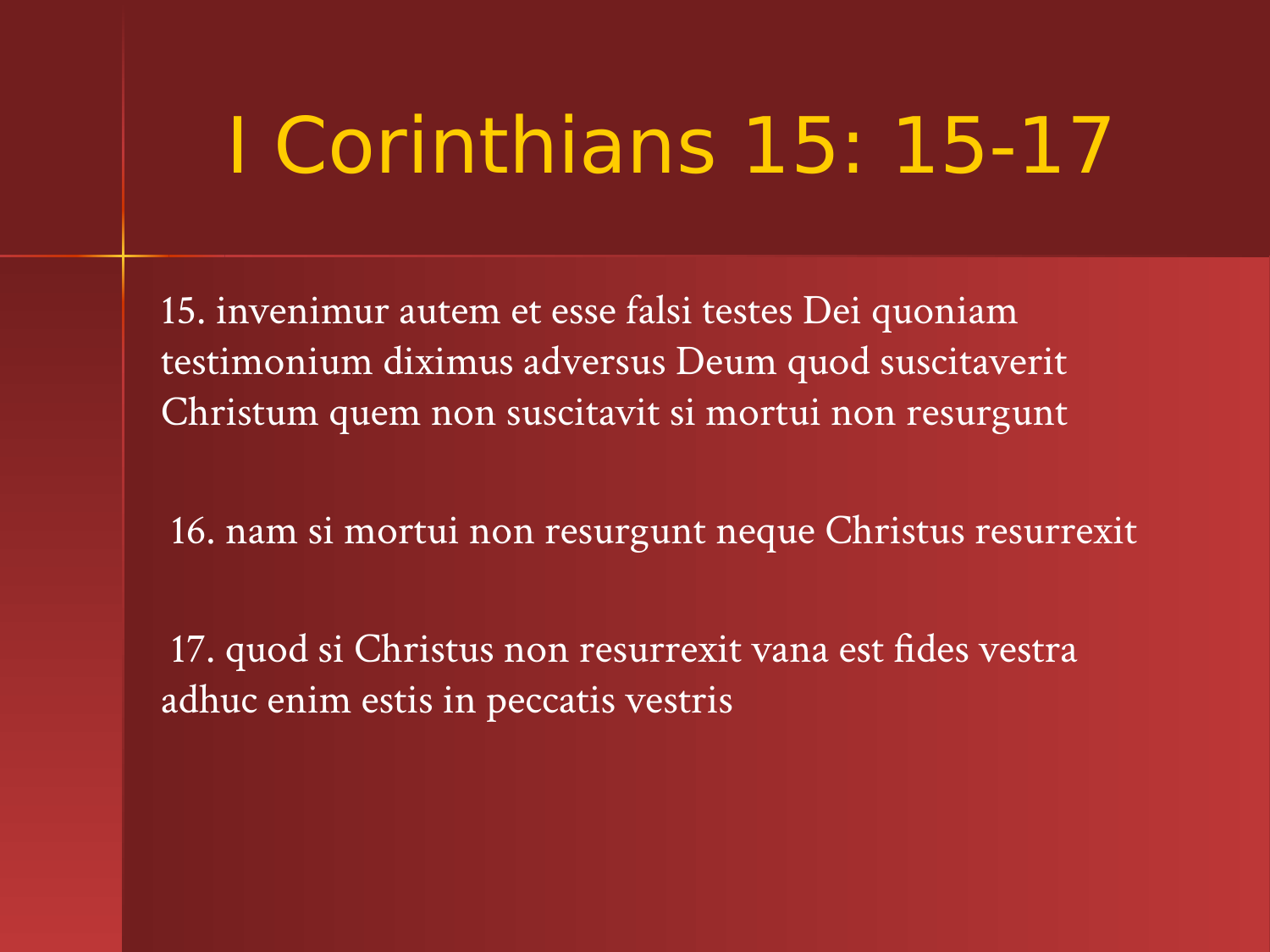

# I Corinthians 15: 15-17
15. invenimur autem et esse falsi testes Dei quoniam testimonium diximus adversus Deum quod suscitaverit Christum quem non suscitavit si mortui non resurgunt

 16. nam si mortui non resurgunt neque Christus resurrexit

 17. quod si Christus non resurrexit vana est fides vestra adhuc enim estis in peccatis vestris